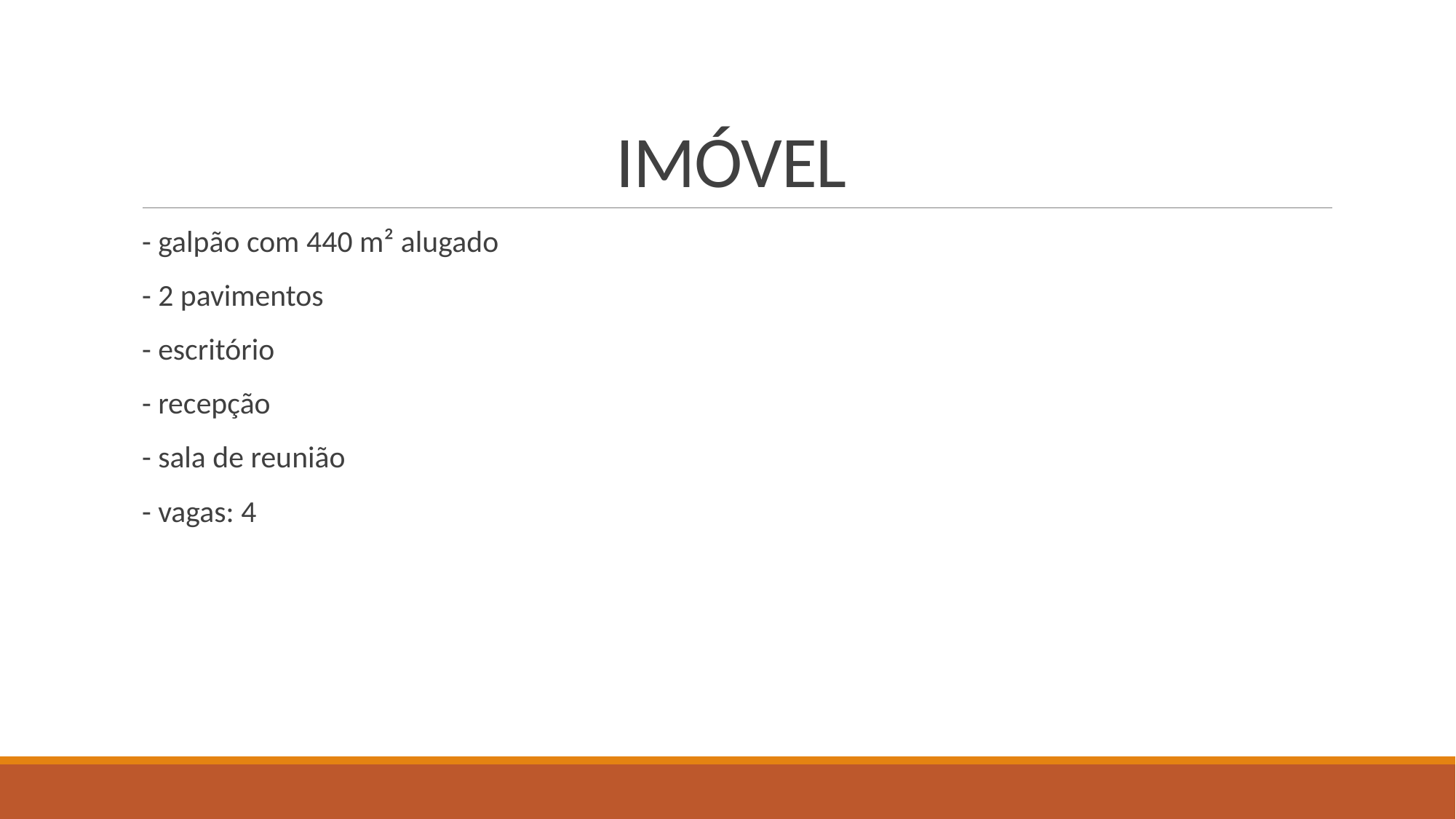

# IMÓVEL
- galpão com 440 m² alugado
- 2 pavimentos
- escritório
- recepção
- sala de reunião
- vagas: 4